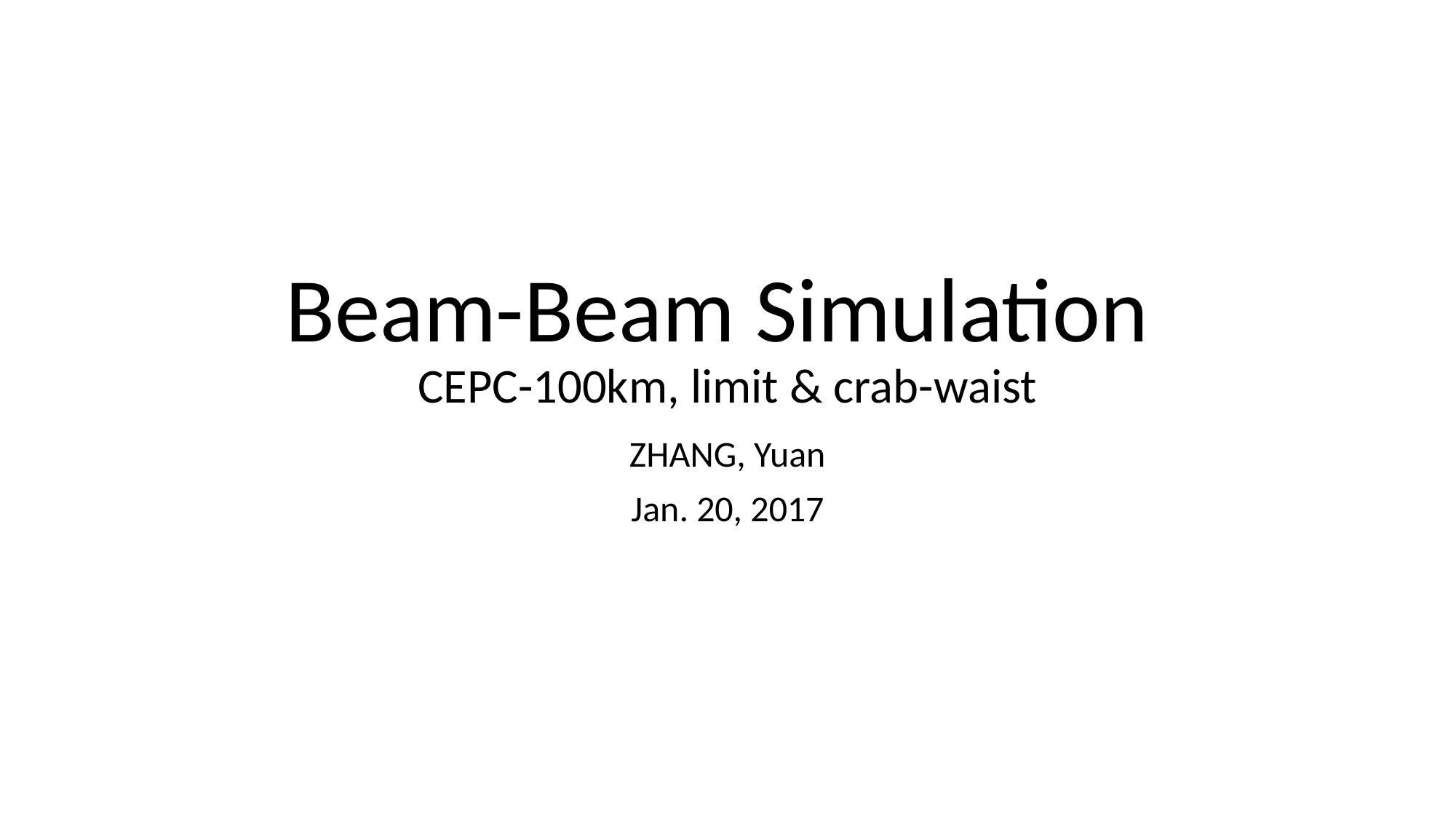

# Beam-Beam Simulation CEPC-100km, limit & crab-waist
ZHANG, Yuan
Jan. 20, 2017